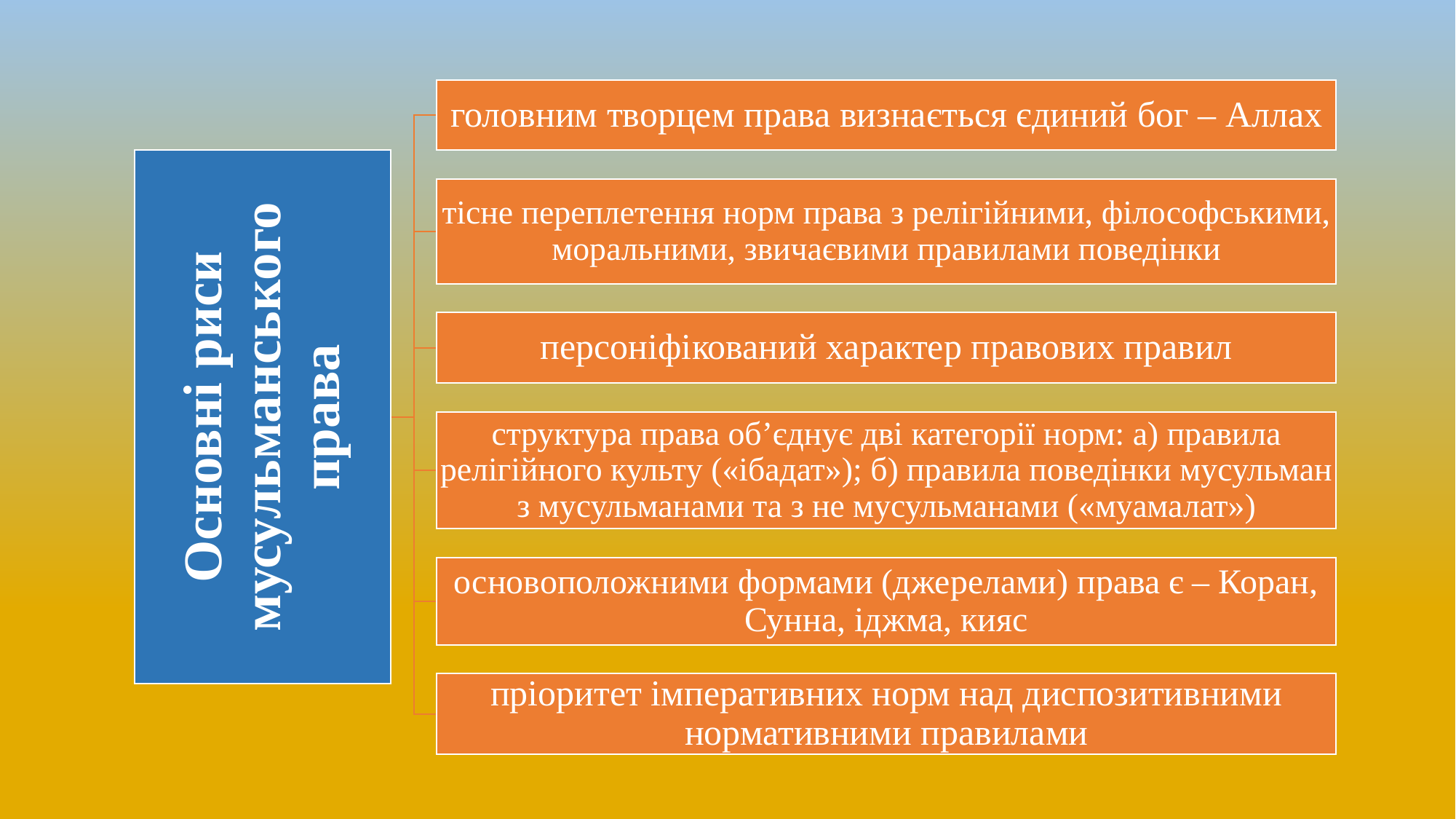

Основні риси мусульманського права
головним творцем права визнається єдиний бог – Аллах
тісне переплетення норм права з релігійними, філософськими, моральними, звичаєвими правилами поведінки
персоніфікований характер правових правил
структура права об’єднує дві категорії норм: а) правила релігійного культу («ібадат»); б) правила поведінки мусульман з мусульманами та з не мусульманами («муамалат»)
основоположними формами (джерелами) права є – Коран, Сунна, іджма, кияс
пріоритет імперативних норм над диспозитивними нормативними правилами